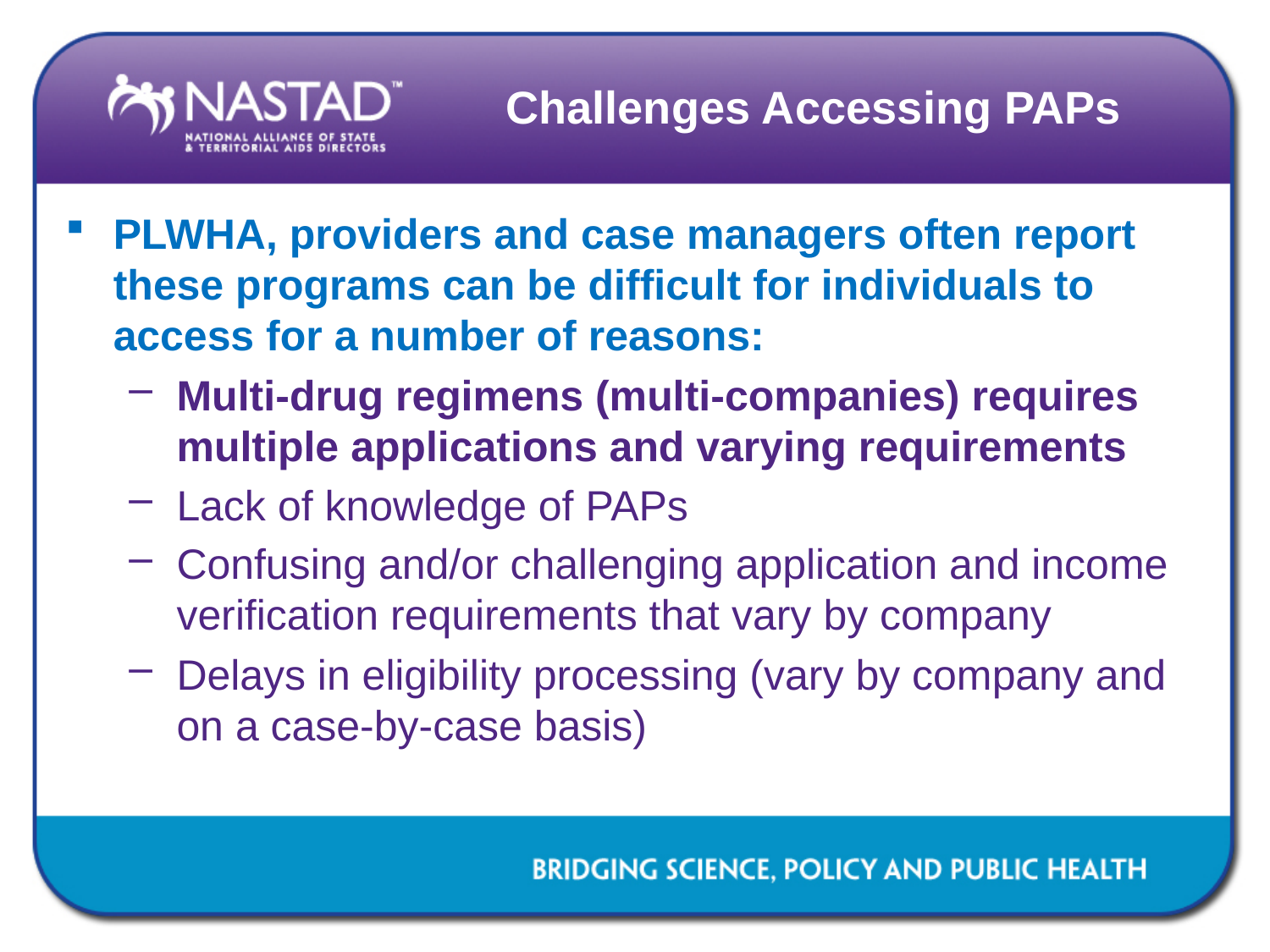

# Challenges Accessing PAPs
PLWHA, providers and case managers often report these programs can be difficult for individuals to access for a number of reasons:
Multi-drug regimens (multi-companies) requires multiple applications and varying requirements
Lack of knowledge of PAPs
Confusing and/or challenging application and income verification requirements that vary by company
Delays in eligibility processing (vary by company and on a case-by-case basis)